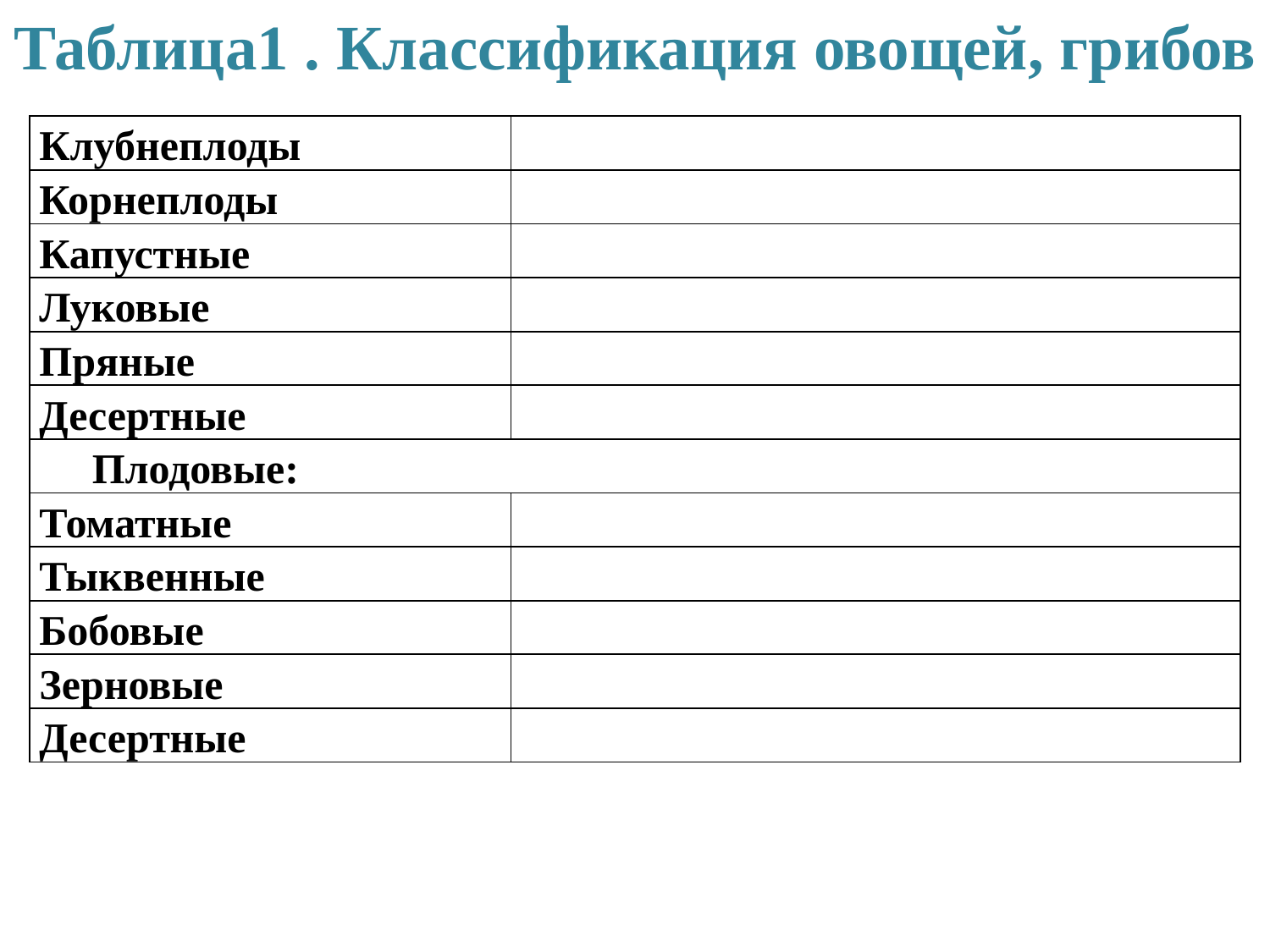

Таблица1 . Классификация овощей, грибов

| Клубнеплоды |  |
| --- | --- |
| Корнеплоды |  |
| Капустные |  |
| Луковые |  |
| Пряные |  |
| Десертные |  |
| Плодовые: |  |
| Томатные |  |
| Тыквенные |  |
| Бобовые |  |
| Зерновые |  |
| Десертные |  |